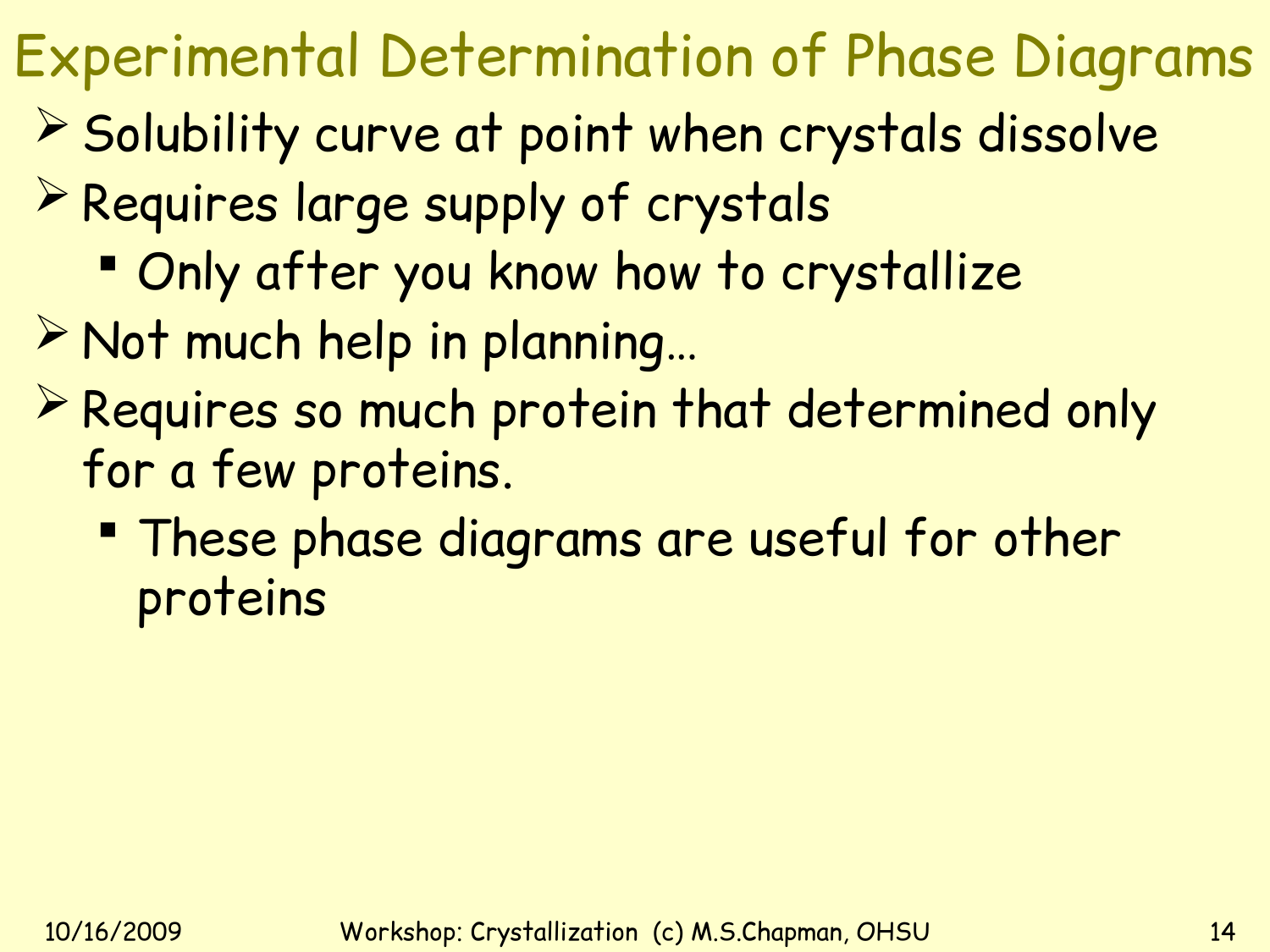

# Experimental Determination of Phase Diagrams
Solubility curve at point when crystals dissolve
Requires large supply of crystals
Only after you know how to crystallize
Not much help in planning…
Requires so much protein that determined only for a few proteins.
These phase diagrams are useful for other proteins
10/16/2009
Workshop: Crystallization  (c) M.S.Chapman, OHSU
14